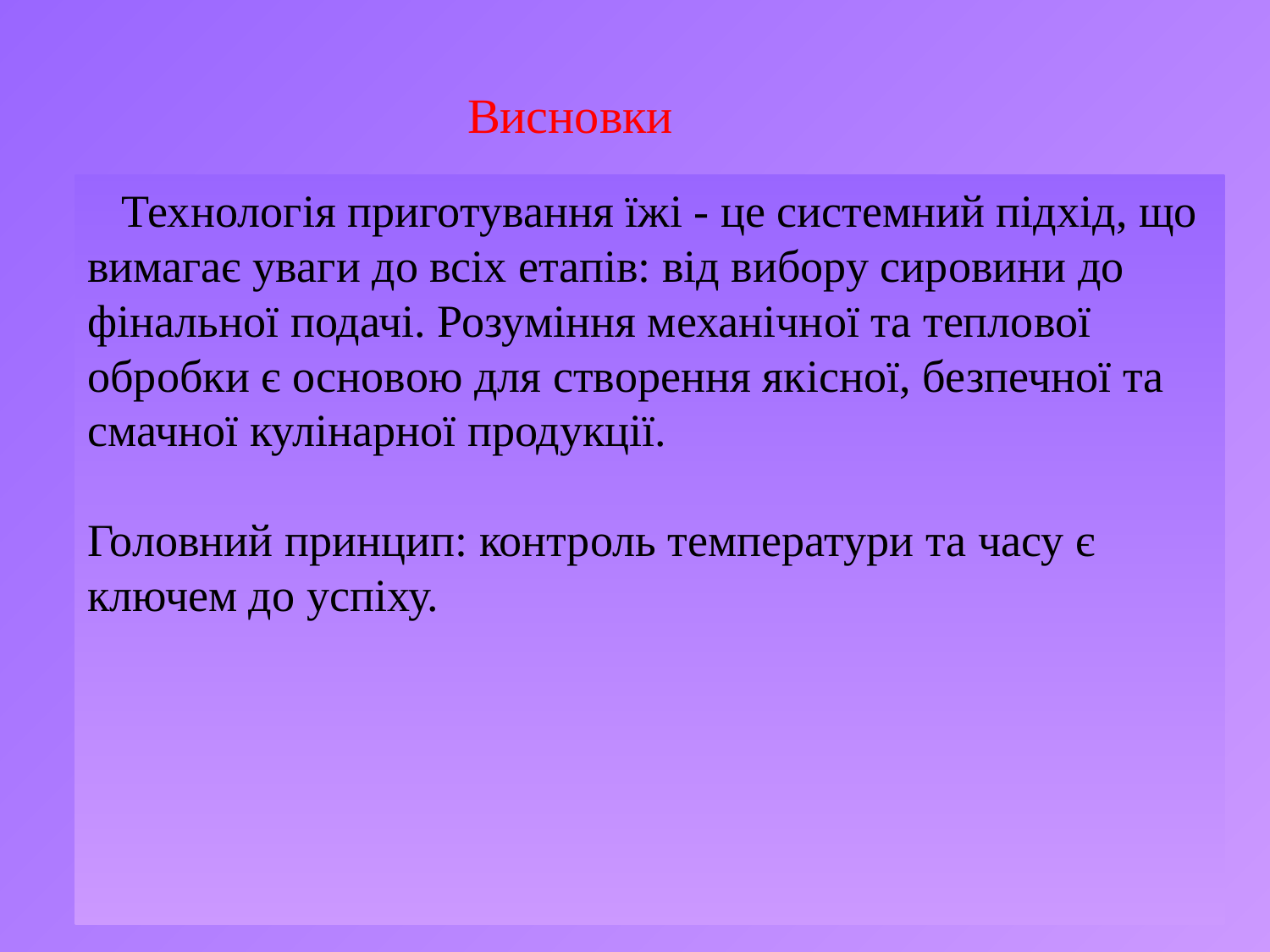

# Висновки
   Технологія приготування їжі - це системний підхід, що вимагає уваги до всіх етапів: від вибору сировини до фінальної подачі. Розуміння механічної та теплової обробки є основою для створення якісної, безпечної та смачної кулінарної продукції.

Головний принцип: контроль температури та часу є ключем до успіху.